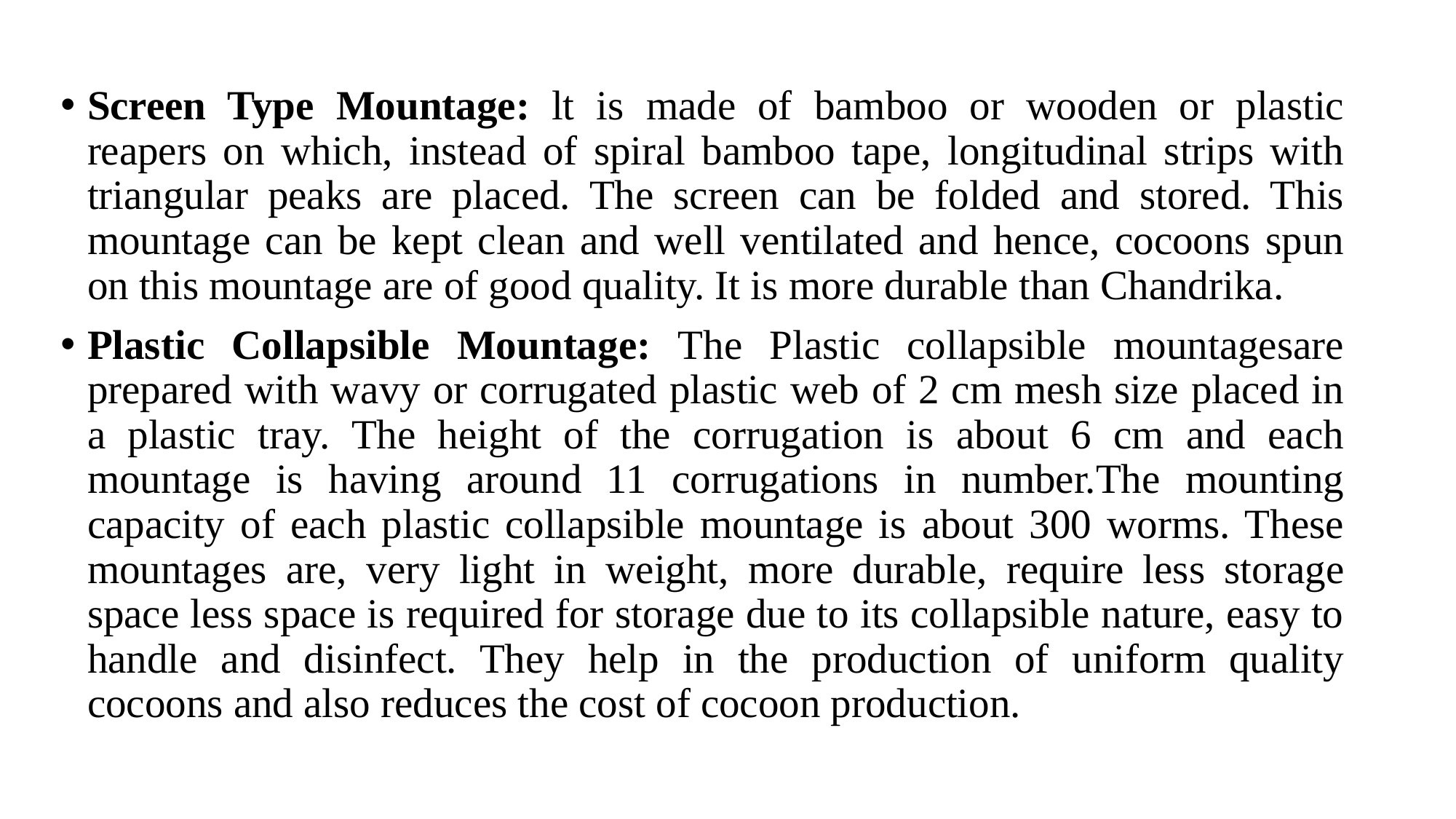

Screen Type Mountage: lt is made of bamboo or wooden or plastic reapers on which, instead of spiral bamboo tape, longitudinal strips with triangular peaks are placed. The screen can be folded and stored. This mountage can be kept clean and well ventilated and hence, cocoons spun on this mountage are of good quality. It is more durable than Chandrika.
Plastic Collapsible Mountage: The Plastic collapsible mountagesare prepared with wavy or corrugated plastic web of 2 cm mesh size placed in a plastic tray. The height of the corrugation is about 6 cm and each mountage is having around 11 corrugations in number.The mounting capacity of each plastic collapsible mountage is about 300 worms. These mountages are, very light in weight, more durable, require less storage space less space is required for storage due to its collapsible nature, easy to handle and disinfect. They help in the production of uniform quality cocoons and also reduces the cost of cocoon production.